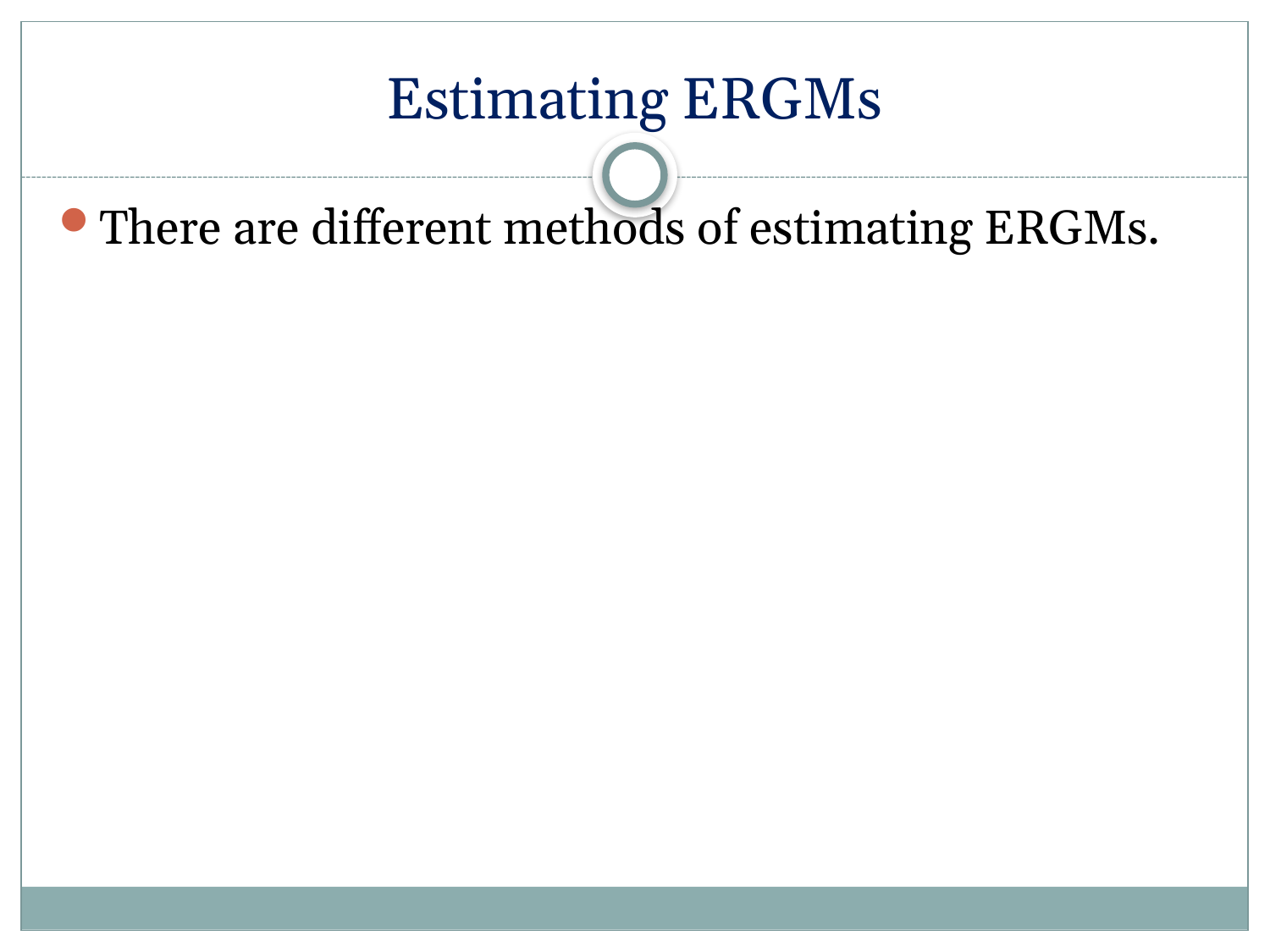

# Estimating ERGMs
There are different methods of estimating ERGMs.